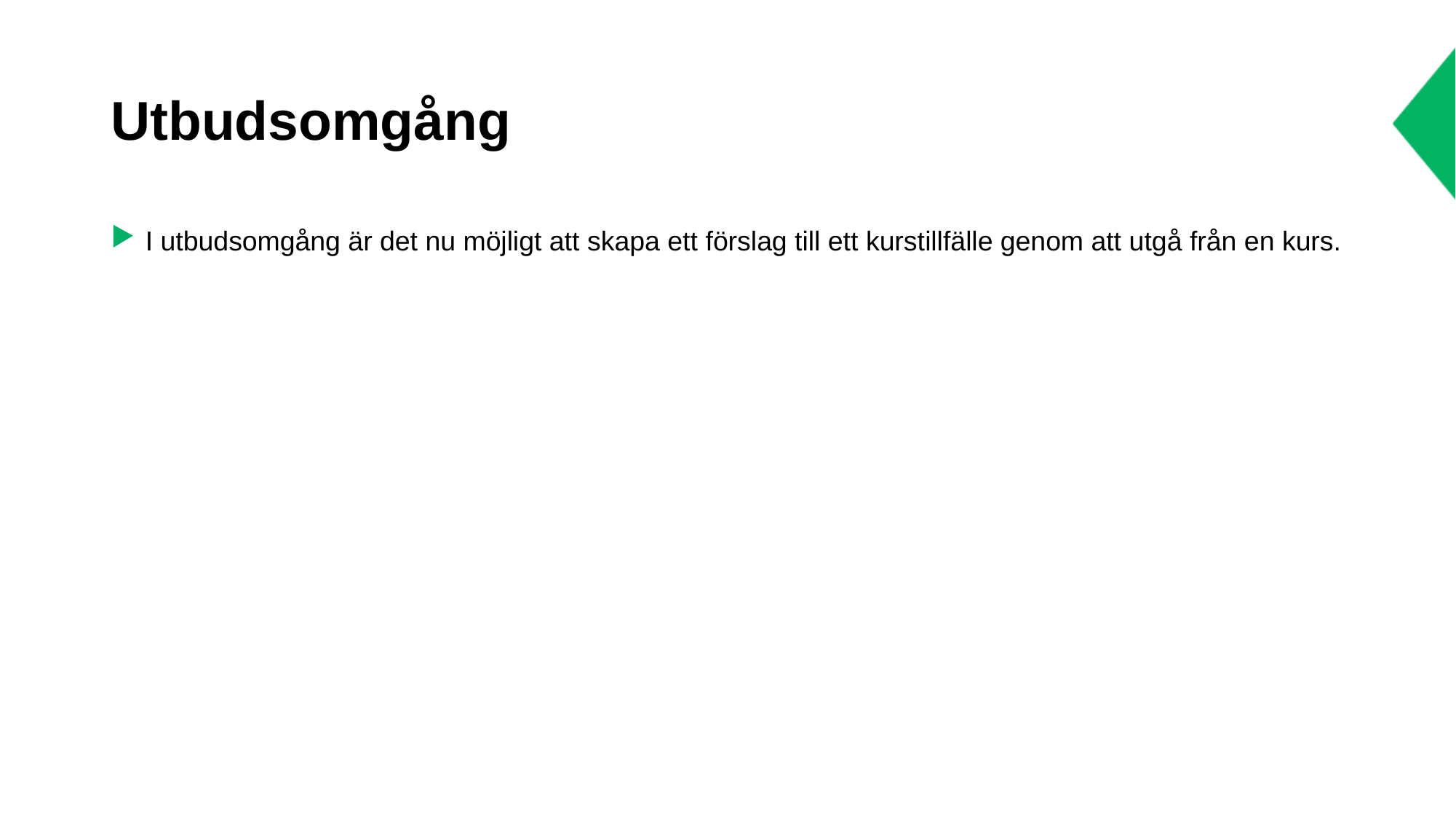

# Utbudsomgång
I utbudsomgång är det nu möjligt att skapa ett förslag till ett kurstillfälle genom att utgå från en kurs.